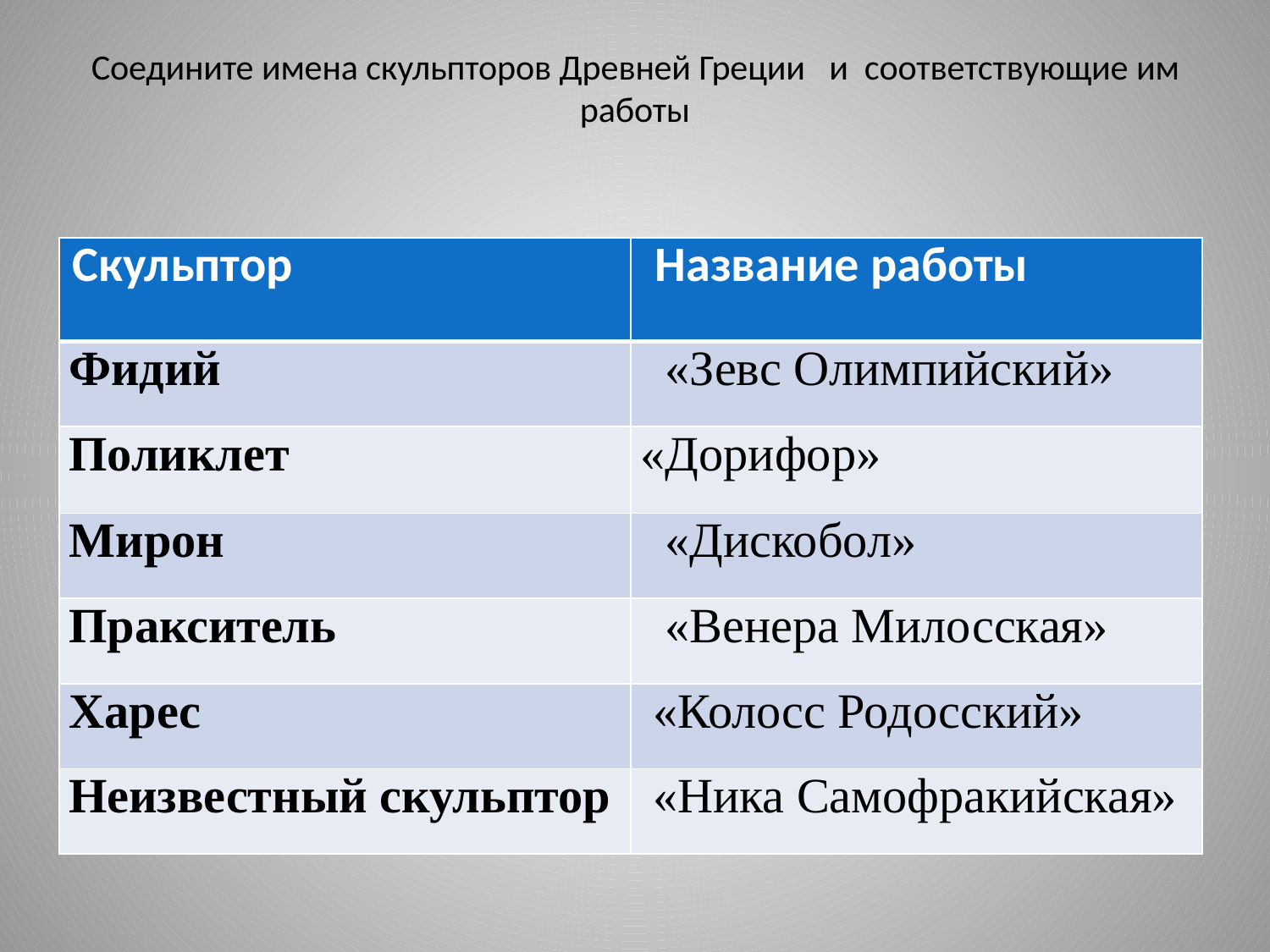

# Соедините имена скульпторов Древней Греции   и  соответствующие им работы
| Скульптор | Название работы |
| --- | --- |
| Фидий | «Зевс Олимпийский» |
| Поликлет | «Дорифор» |
| Мирон | «Дискобол» |
| Пракситель | «Венера Милосская» |
| Харес | «Колосс Родосский» |
| Неизвестный скульптор | «Ника Самофракийская» |